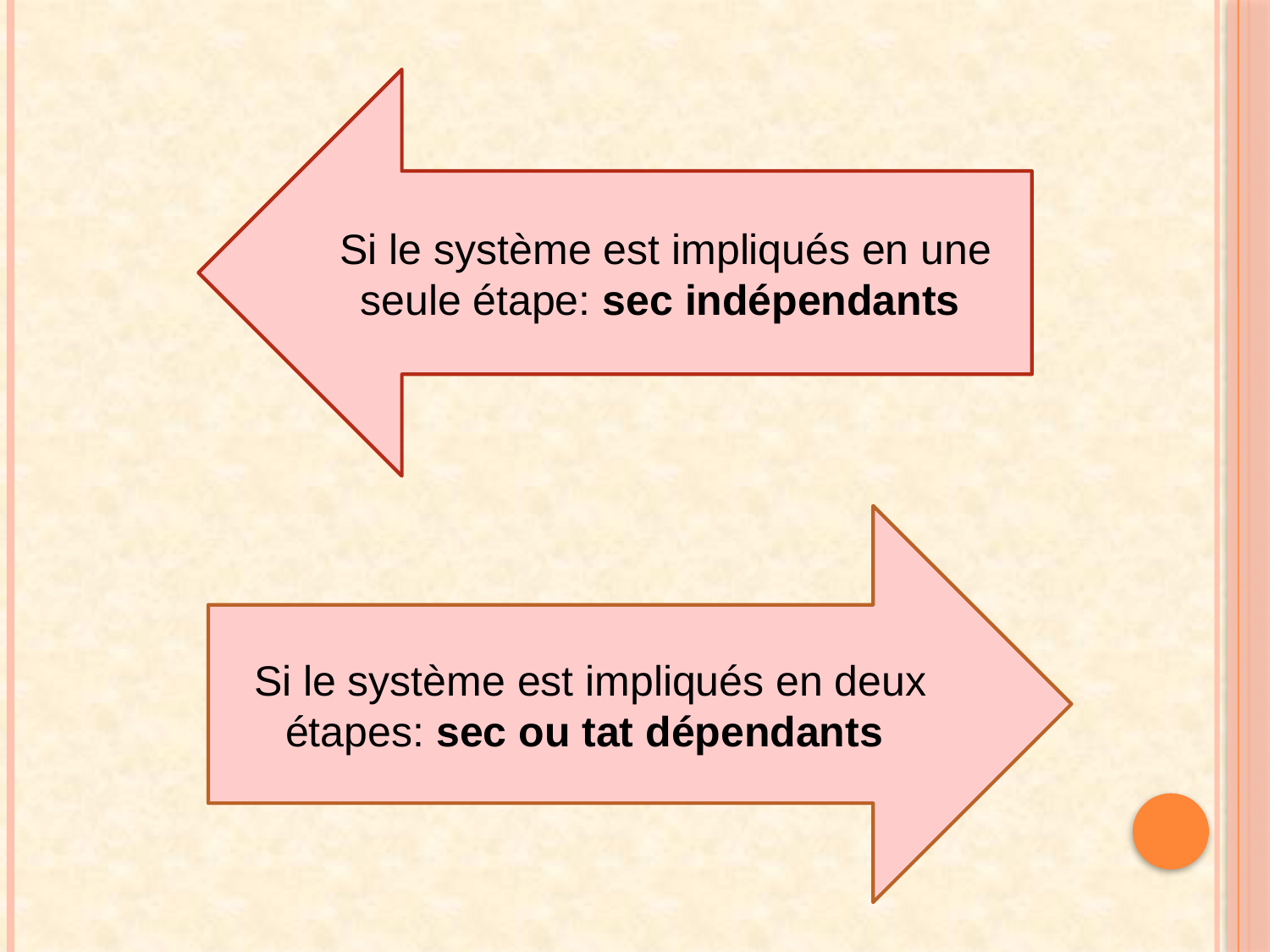

Si le système est impliqués en une seule étape: sec indépendants
Si le système est impliqués en deux étapes: sec ou tat dépendants